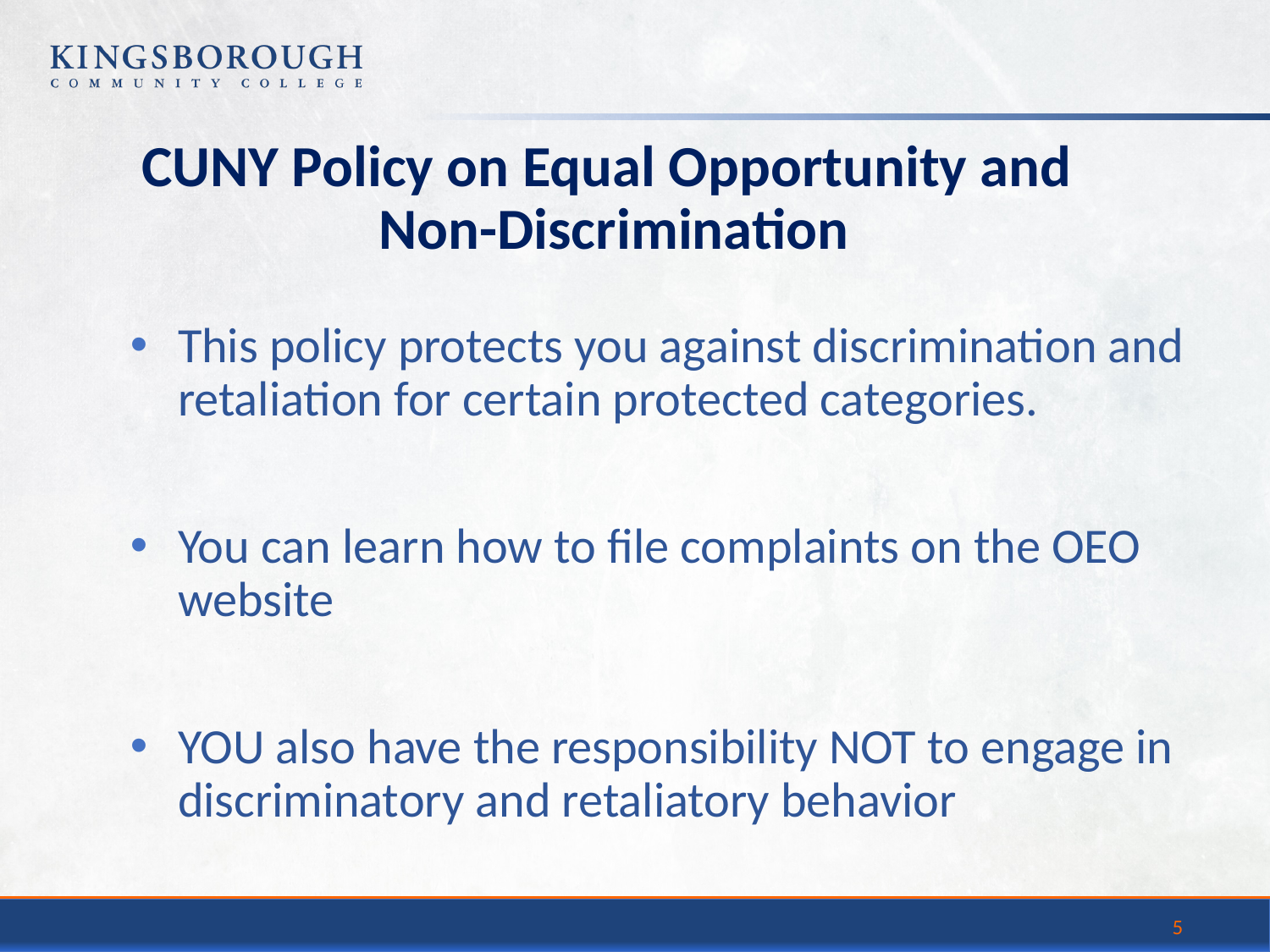

# CUNY Policy on Equal Opportunity and Non-Discrimination
This policy protects you against discrimination and retaliation for certain protected categories.

You can learn how to file complaints on the OEO website

YOU also have the responsibility NOT to engage in discriminatory and retaliatory behavior

5